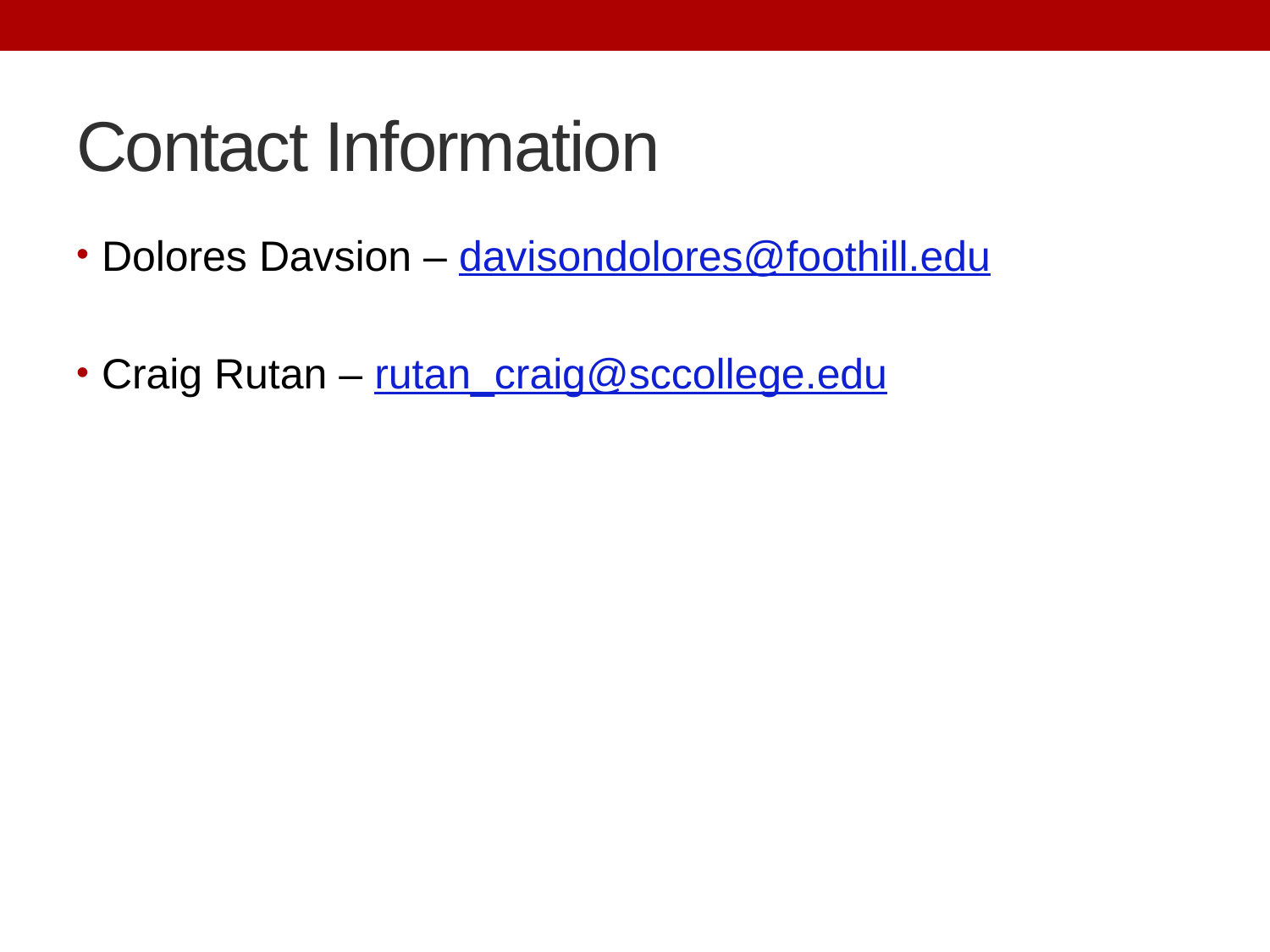

# Contact Information
Dolores Davsion – davisondolores@foothill.edu

Craig Rutan – rutan_craig@sccollege.edu